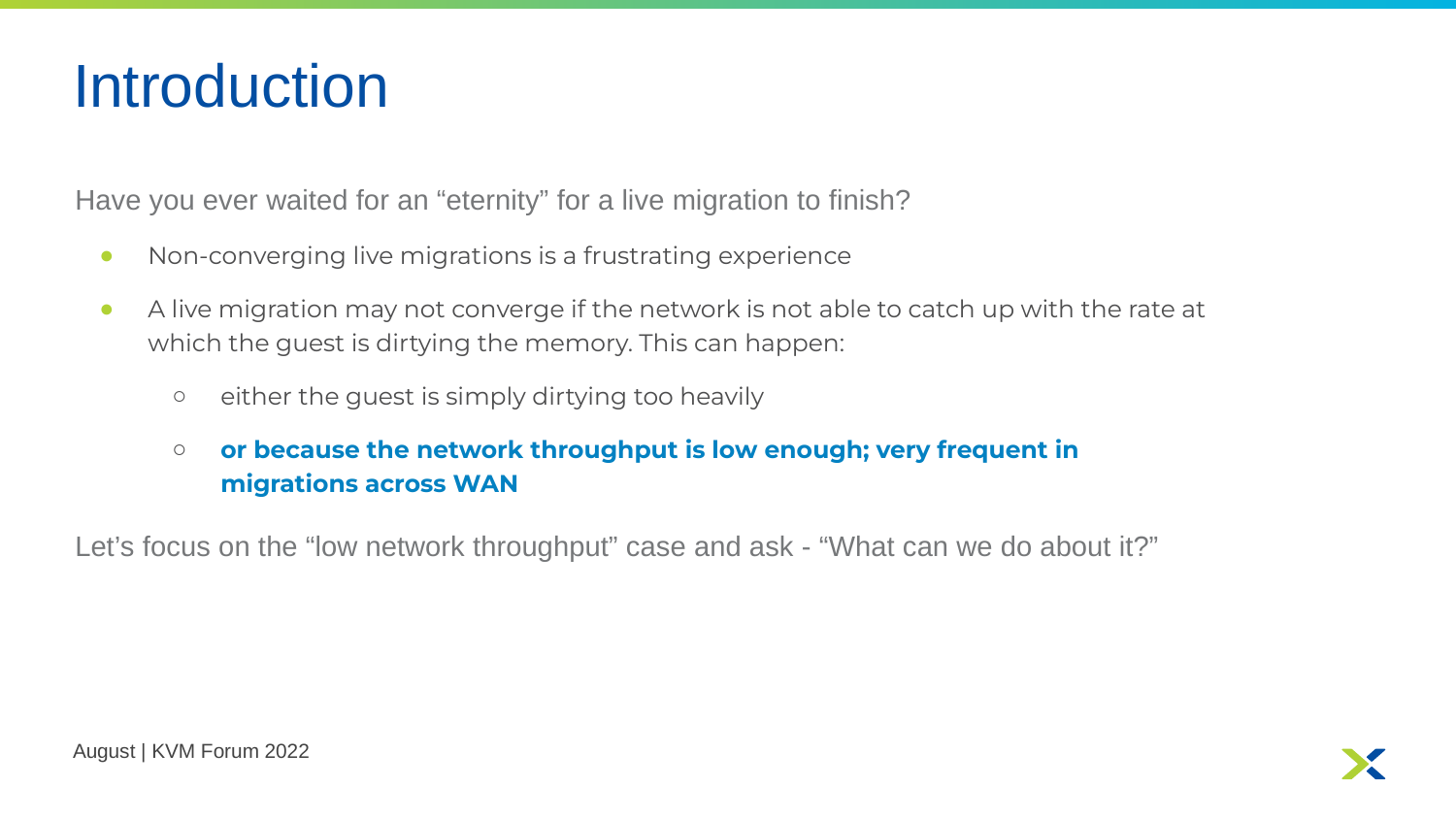

# Introduction
Have you ever waited for an “eternity” for a live migration to finish?
Non-converging live migrations is a frustrating experience
A live migration may not converge if the network is not able to catch up with the rate at which the guest is dirtying the memory. This can happen:
either the guest is simply dirtying too heavily
or because the network throughput is low enough; very frequent in migrations across WAN
Let’s focus on the “low network throughput” case and ask - “What can we do about it?”

August | KVM Forum 2022